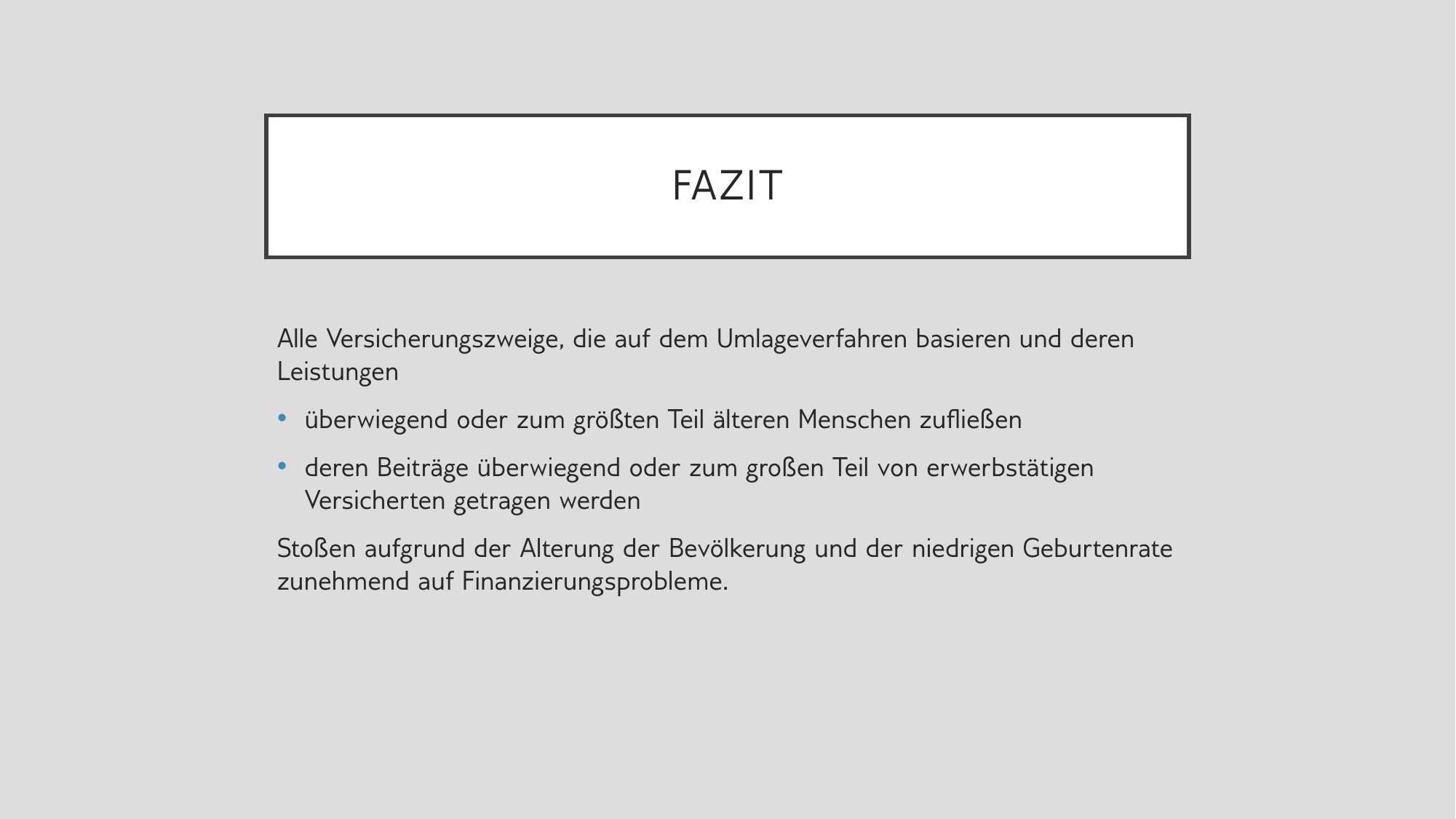

# Fazit
Alle Versicherungszweige, die auf dem Umlageverfahren basieren und deren Leistungen
überwiegend oder zum größten Teil älteren Menschen zufließen
deren Beiträge überwiegend oder zum großen Teil von erwerbstätigen Versicherten getragen werden
Stoßen aufgrund der Alterung der Bevölkerung und der niedrigen Geburtenrate zunehmend auf Finanzierungsprobleme.